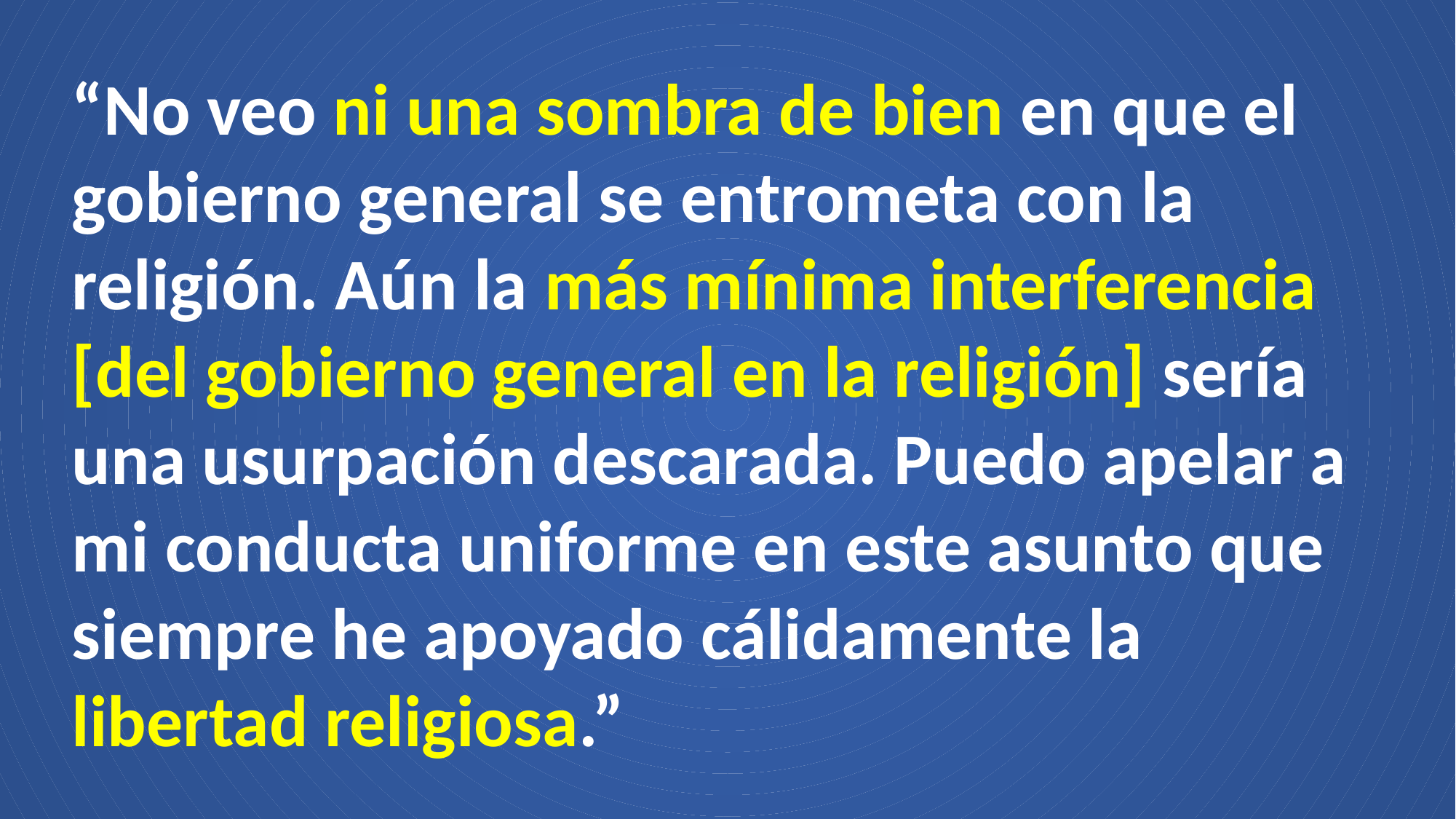

“No veo ni una sombra de bien en que el gobierno general se entrometa con la religión. Aún la más mínima interferencia [del gobierno general en la religión] sería una usurpación descarada. Puedo apelar a mi conducta uniforme en este asunto que siempre he apoyado cálidamente la libertad religiosa.”